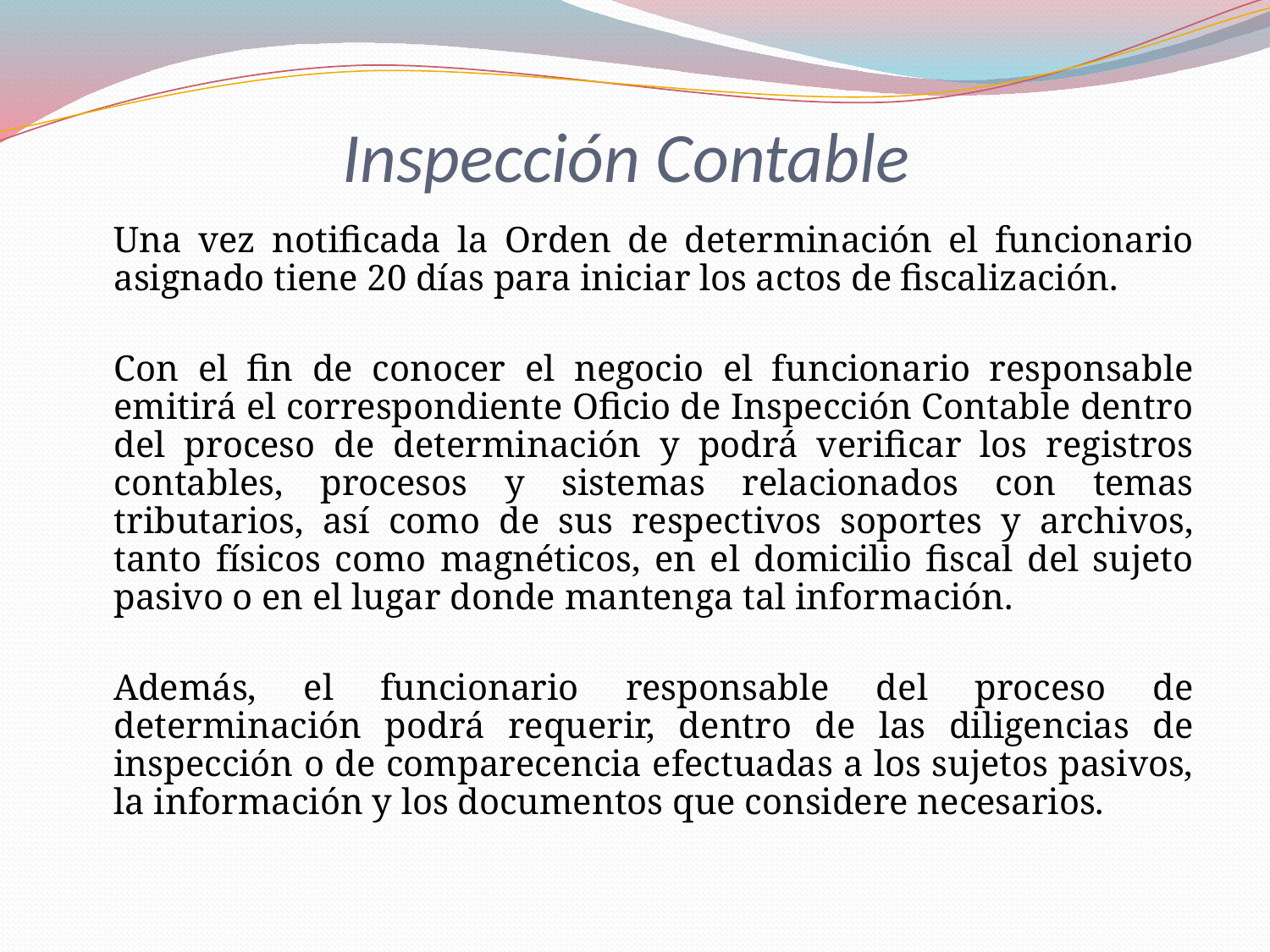

# Inspección Contable
	Una vez notificada la Orden de determinación el funcionario asignado tiene 20 días para iniciar los actos de fiscalización.

	Con el fin de conocer el negocio el funcionario responsable emitirá el correspondiente Oficio de Inspección Contable dentro del proceso de determinación y podrá verificar los registros contables, procesos y sistemas relacionados con temas tributarios, así como de sus respectivos soportes y archivos, tanto físicos como magnéticos, en el domicilio fiscal del sujeto pasivo o en el lugar donde mantenga tal información.

	Además, el funcionario responsable del proceso de determinación podrá requerir, dentro de las diligencias de inspección o de comparecencia efectuadas a los sujetos pasivos, la información y los documentos que considere necesarios.